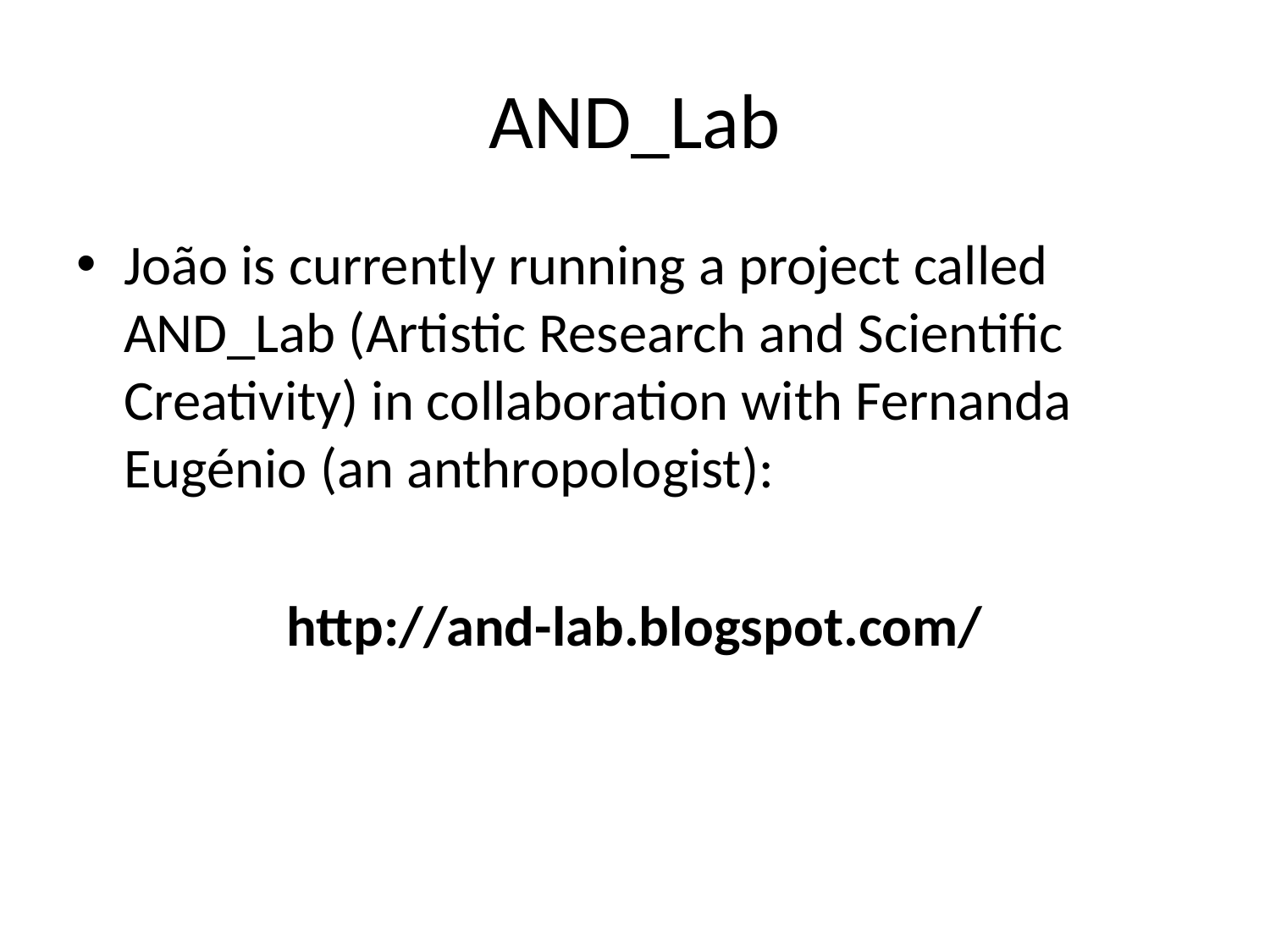

# AND_Lab
João is currently running a project called AND_Lab (Artistic Research and Scientific Creativity) in collaboration with Fernanda Eugénio (an anthropologist):

http://and-lab.blogspot.com/